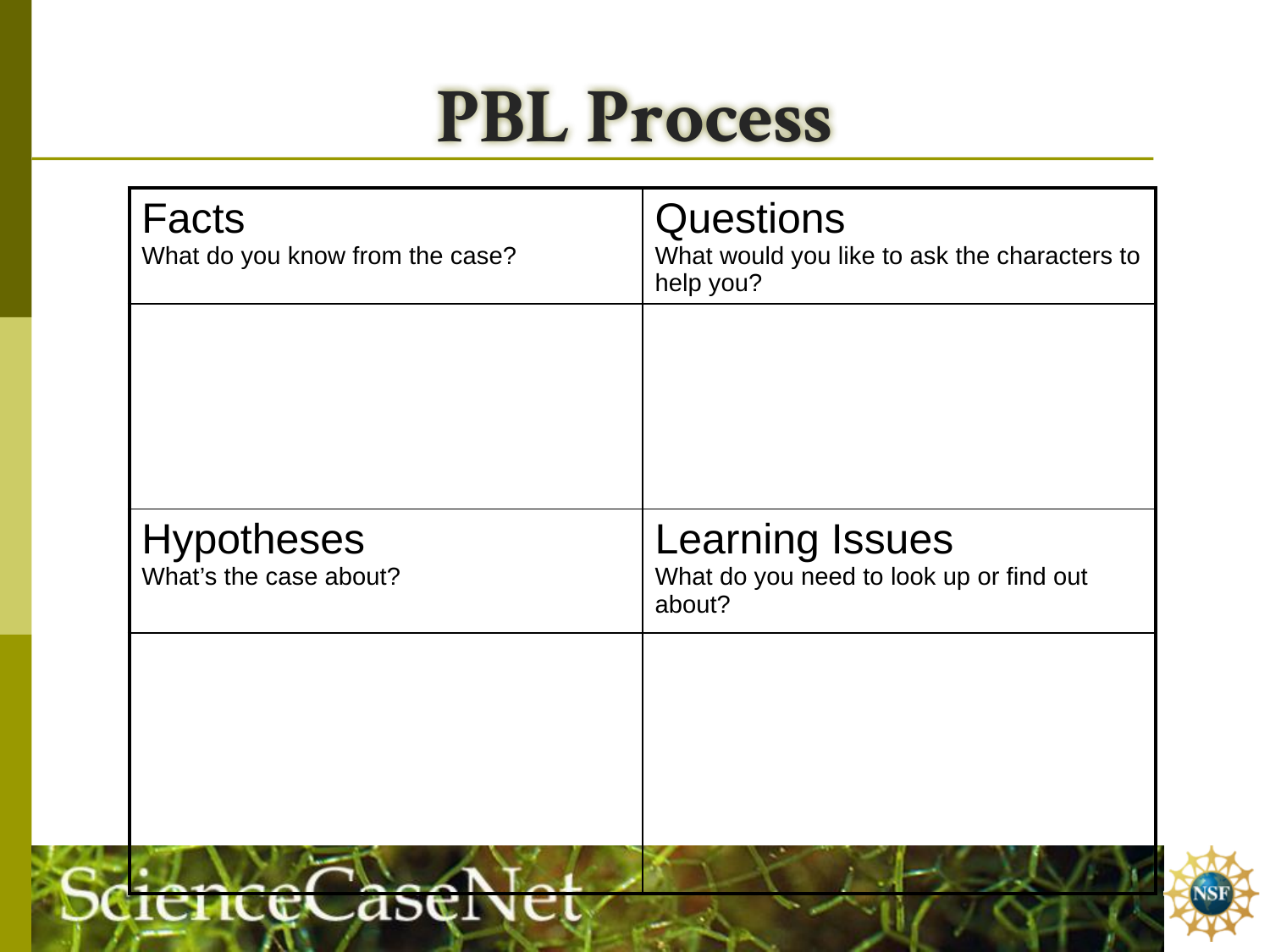

# PBL Process
| Facts What do you know from the case? | Questions What would you like to ask the characters to help you? |
| --- | --- |
|  |  |
| Hypotheses What’s the case about? | Learning Issues What do you need to look up or find out about? |
|  |  |